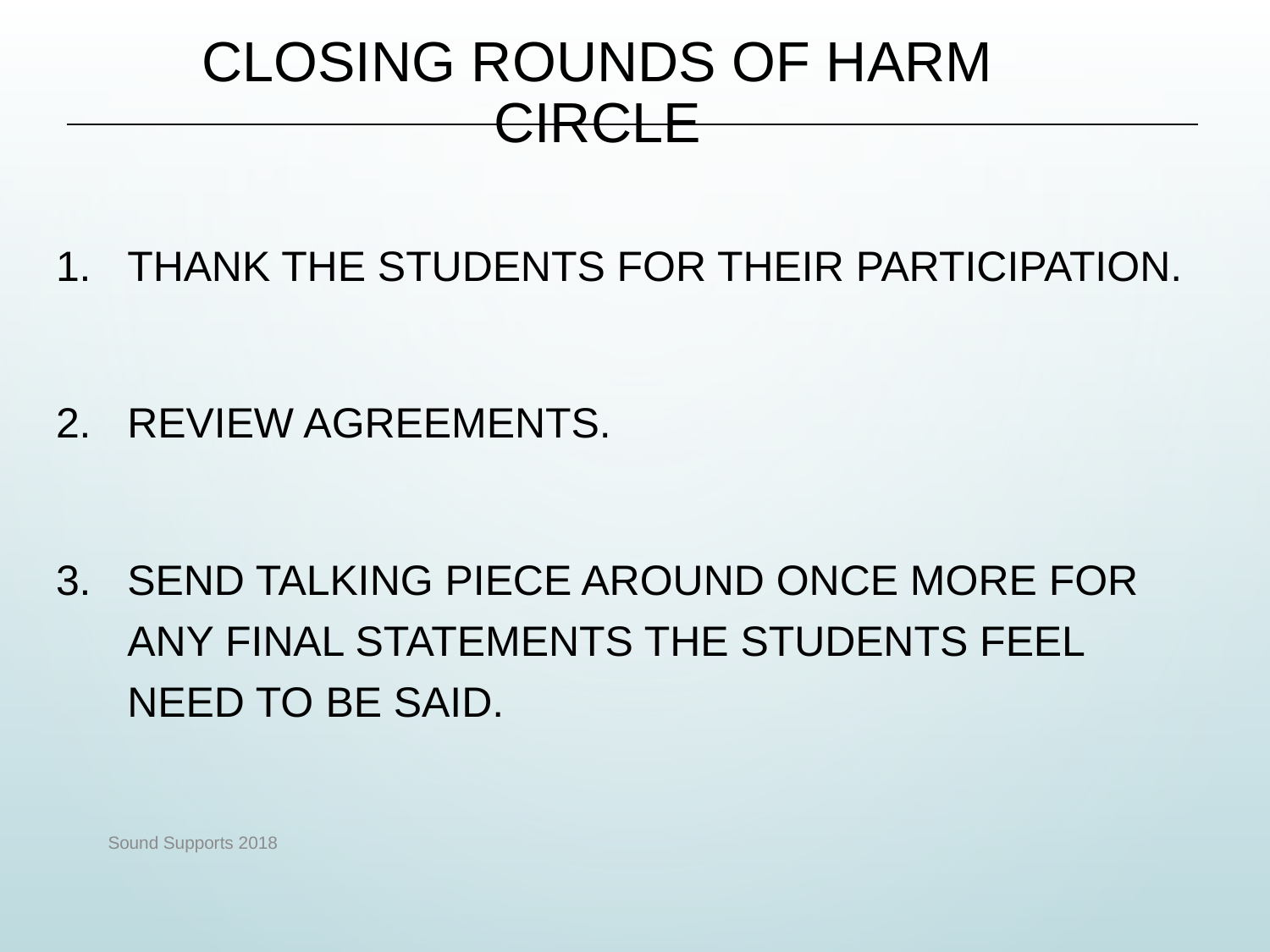

# Closing Rounds of Harm Circle
Thank the students for their participation.

Review agreements.

Send talking piece around once more for any final statements the students feel need to be said.

Sound Supports 2018